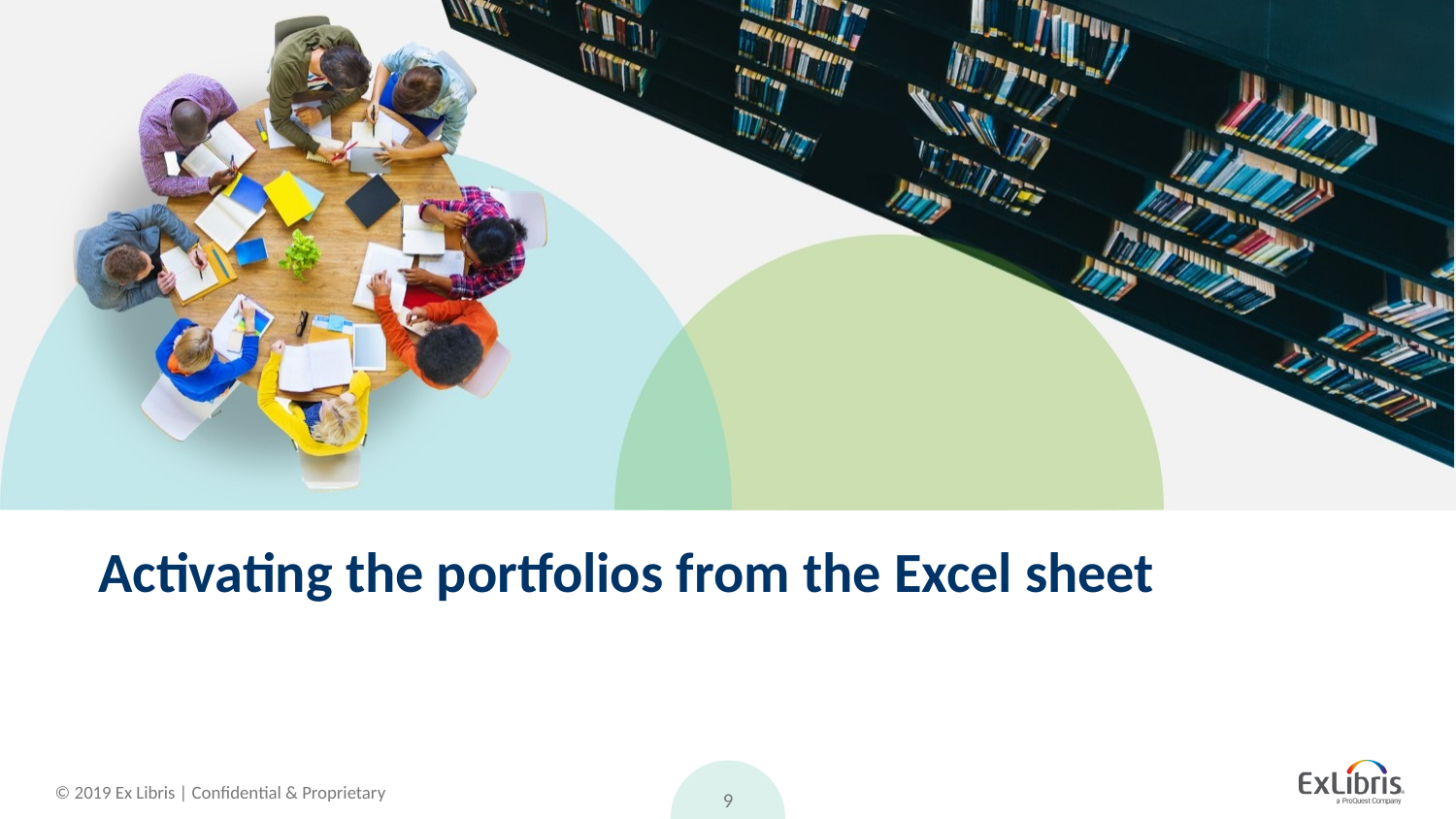

# Activating the portfolios from the Excel sheet
9